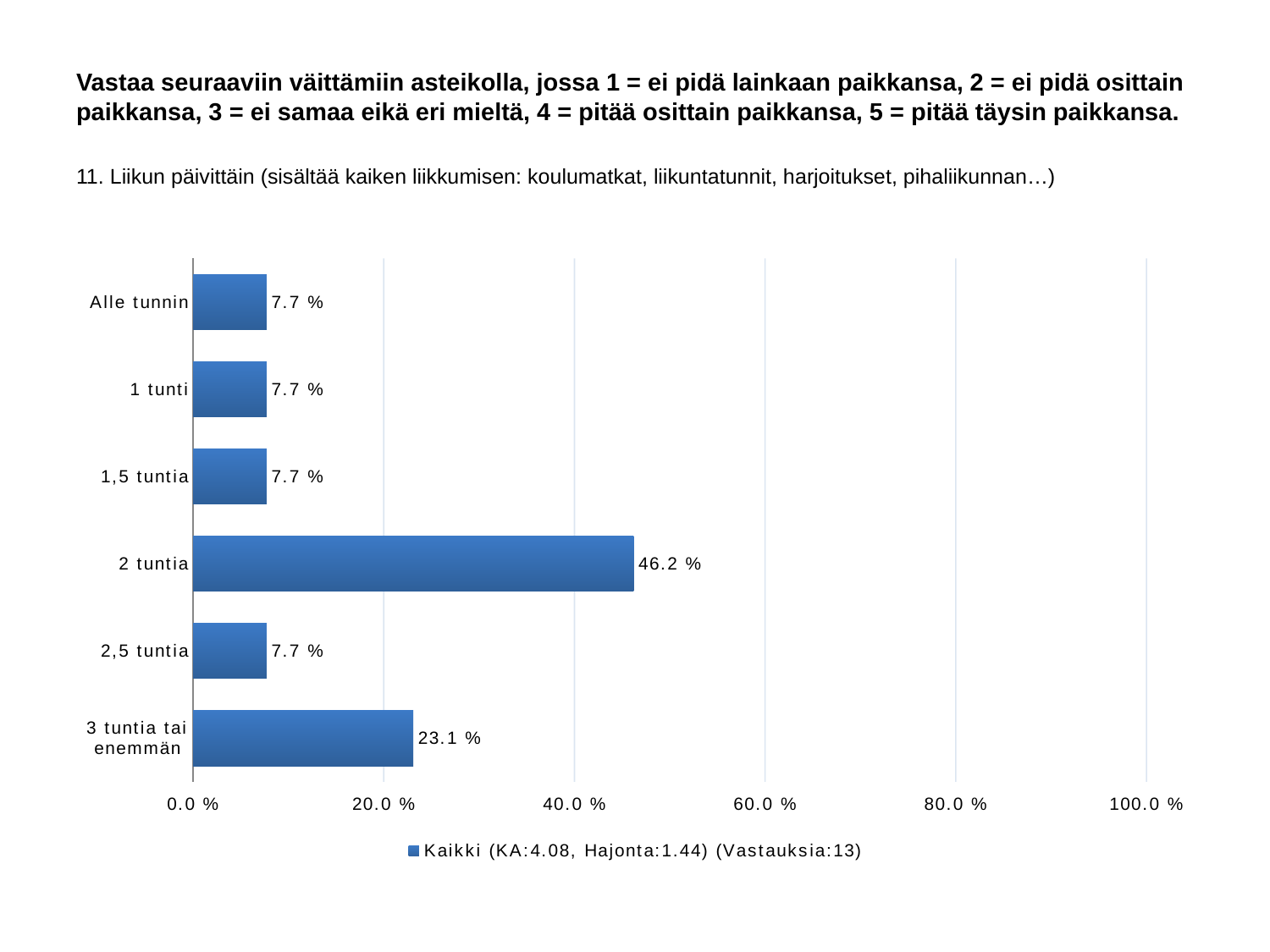

# Vastaa seuraaviin väittämiin asteikolla, jossa 1 = ei pidä lainkaan paikkansa, 2 = ei pidä osittain paikkansa, 3 = ei samaa eikä eri mieltä, 4 = pitää osittain paikkansa, 5 = pitää täysin paikkansa.
11. Liikun päivittäin (sisältää kaiken liikkumisen: koulumatkat, liikuntatunnit, harjoitukset, pihaliikunnan…)

### Chart

| Category | Kaikki (KA:4.08, Hajonta:1.44) (Vastauksia:13) |
|---|---|
| Alle tunnin | 0.077 |
| 1 tunti | 0.077 |
| 1,5 tuntia | 0.077 |
| 2 tuntia | 0.462 |
| 2,5 tuntia | 0.077 |
| 3 tuntia tai enemmän | 0.231 |